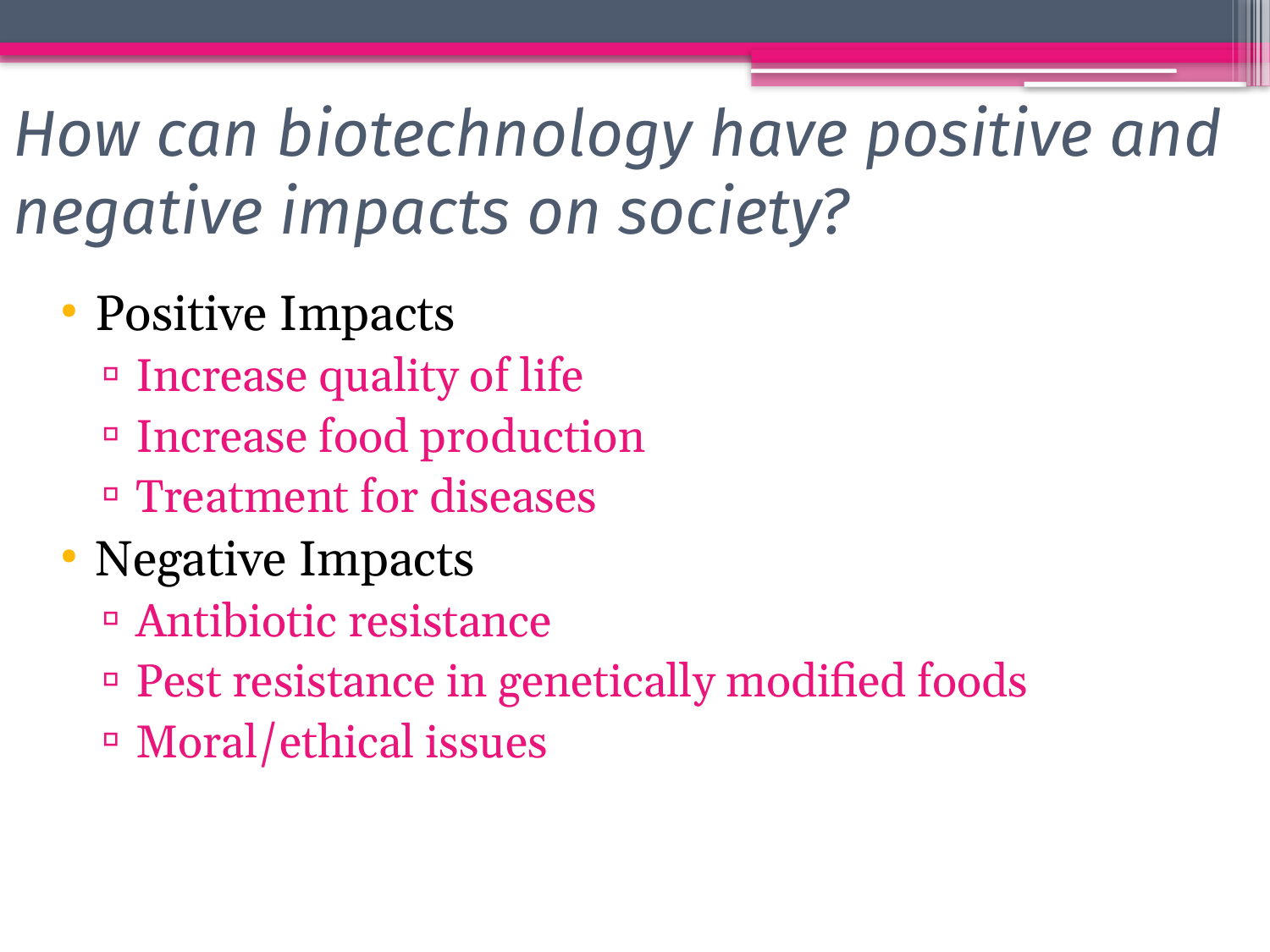

# How can biotechnology have positive and negative impacts on society?
Positive Impacts
Increase quality of life
Increase food production
Treatment for diseases
Negative Impacts
Antibiotic resistance
Pest resistance in genetically modified foods
Moral/ethical issues